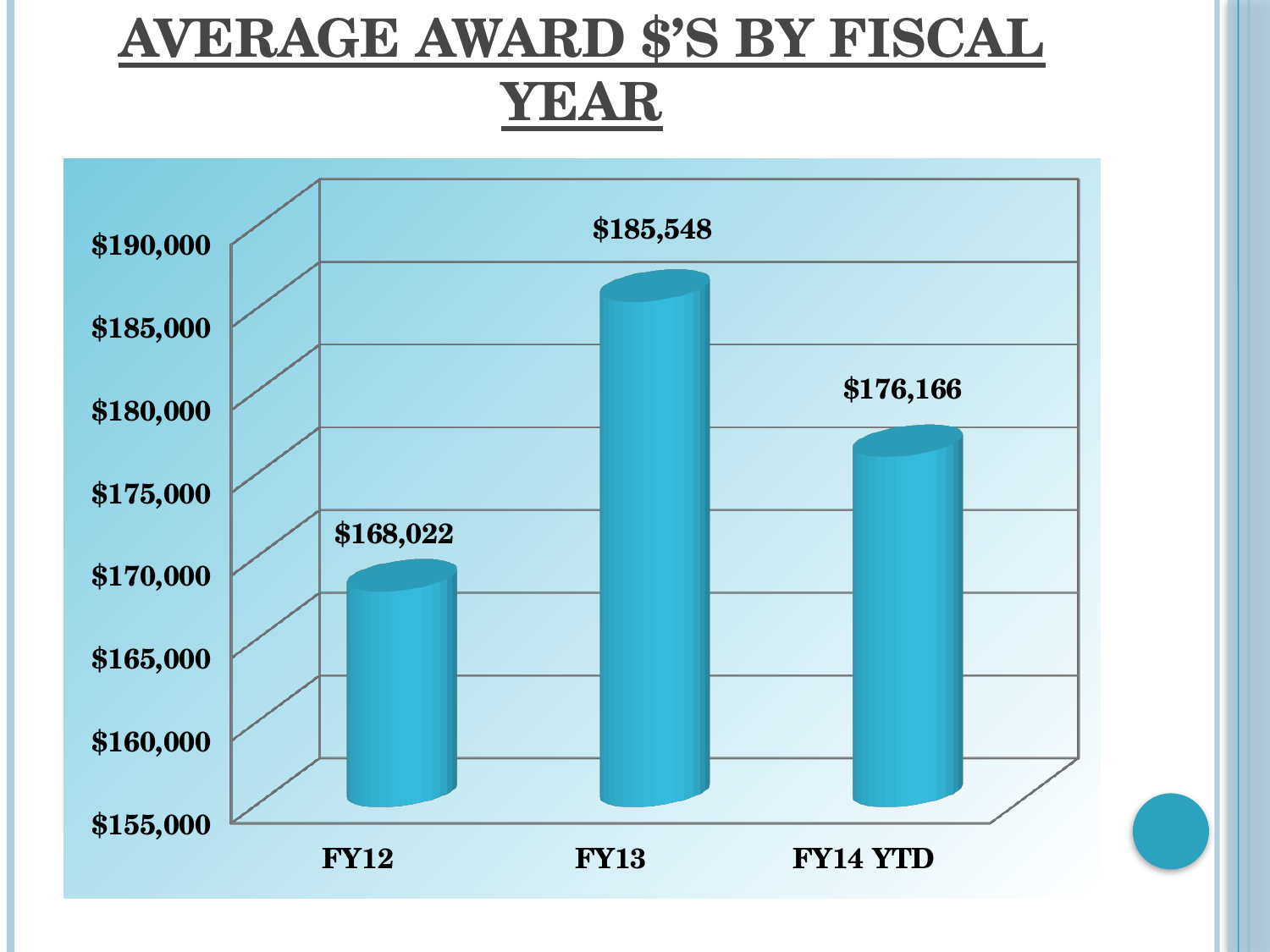

# AVERAGE AWARD $’s by FISCAL YEAR

[unsupported chart]